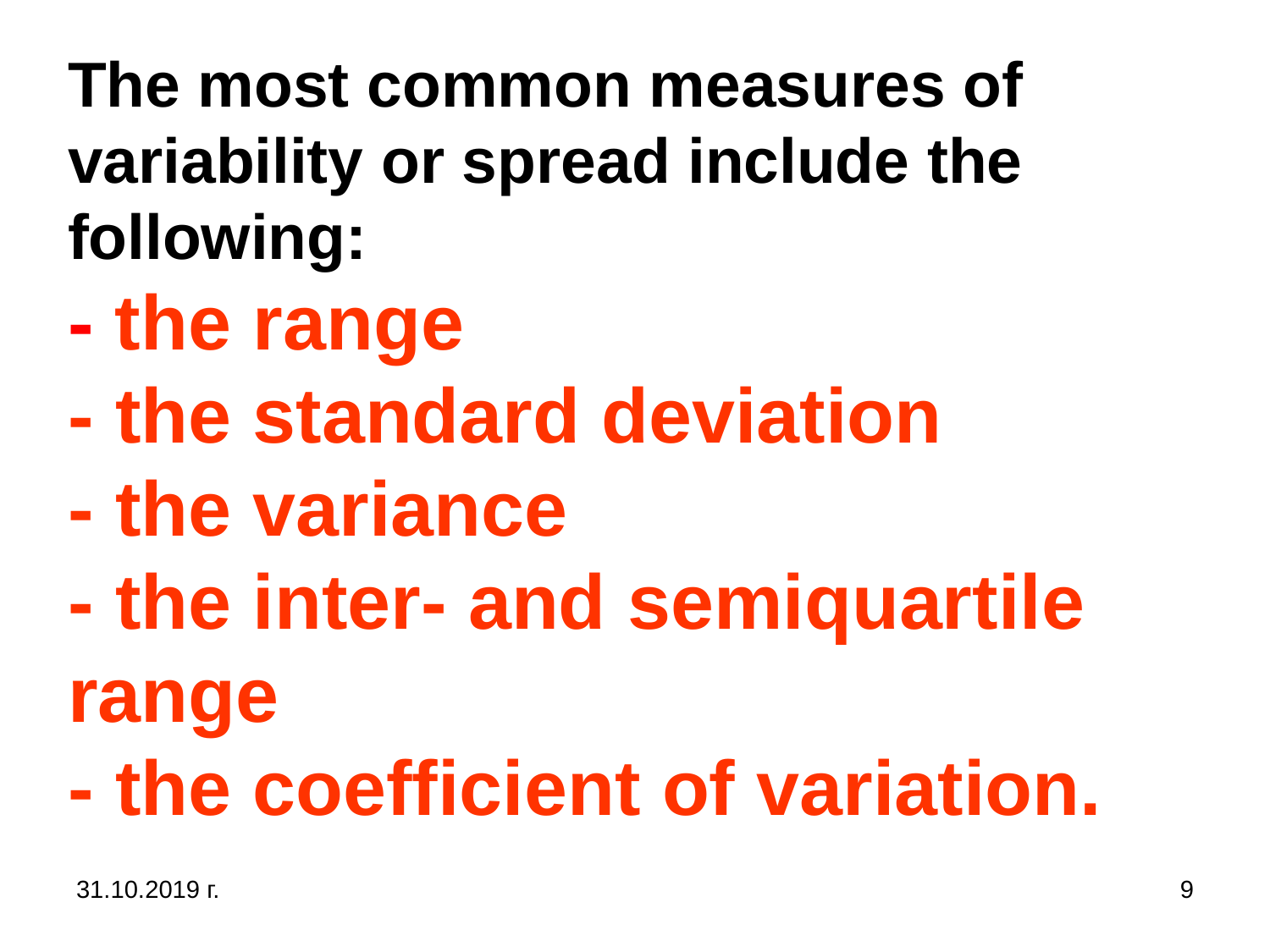

# The most common measures of variability or spread include the following: - the range - the standard deviation - the variance - the inter- and semiquartile range - the coefficient of variation.
31.10.2019 г.
9